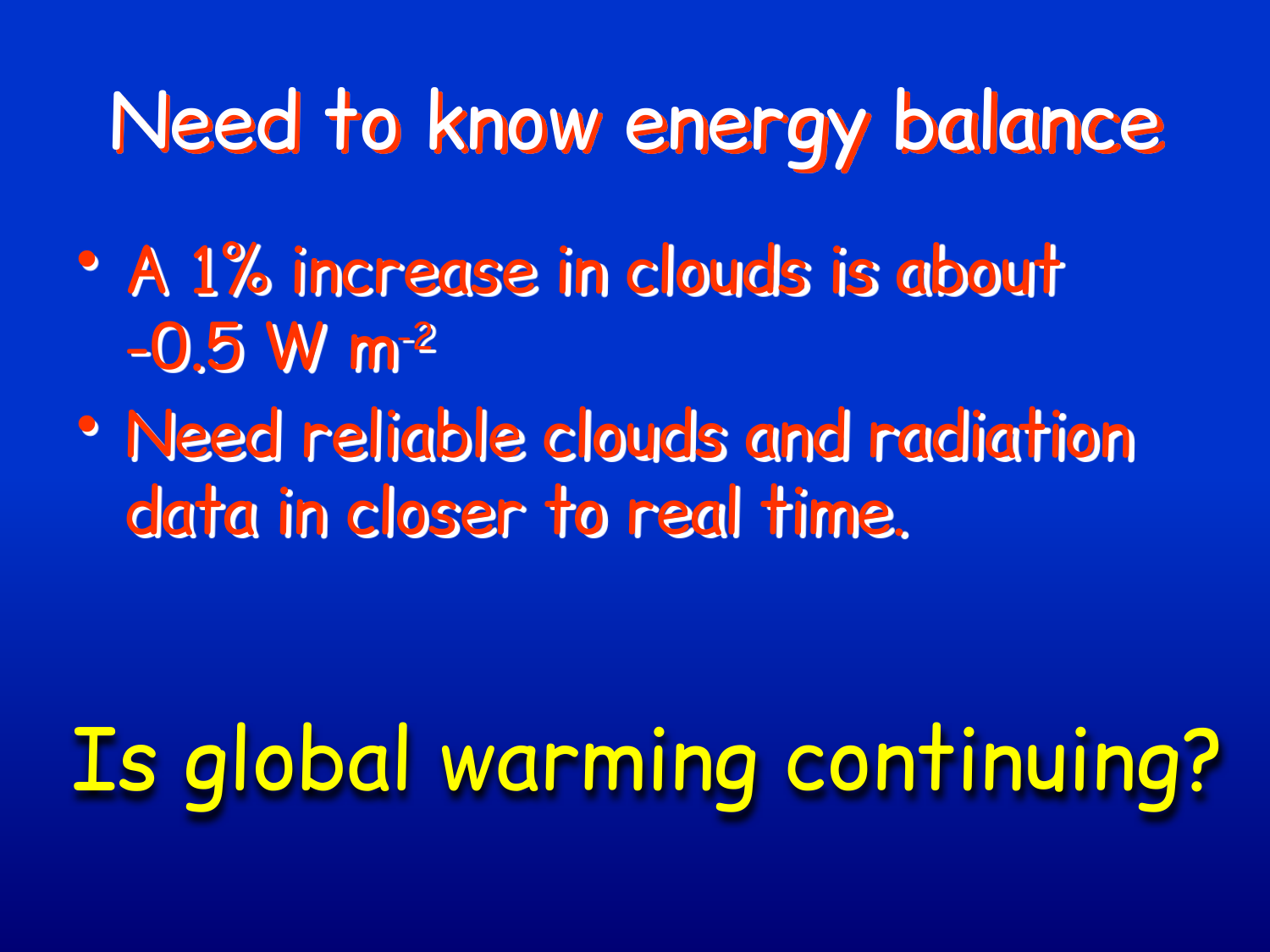

# Need to know energy balance
A 1% increase in clouds is about      -0.5 W m-2
Need reliable clouds and radiation data in closer to real time.

Is global warming continuing?